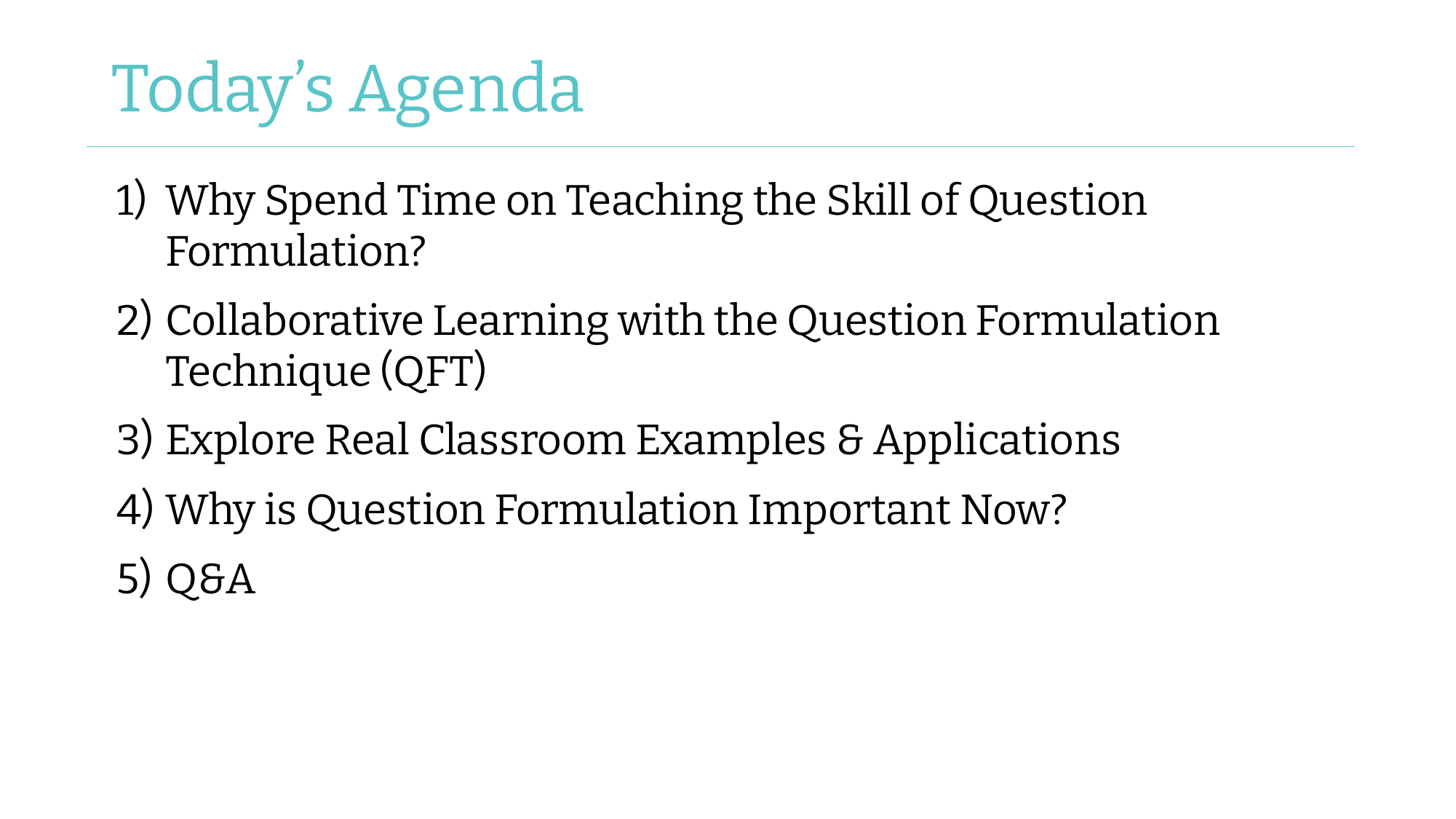

# Today’s Agenda
Why Spend Time on Teaching the Skill of Question Formulation?
Collaborative Learning with the Question Formulation Technique (QFT)
Explore Real Classroom Examples & Applications
Why is Question Formulation Important Now?
Q&A